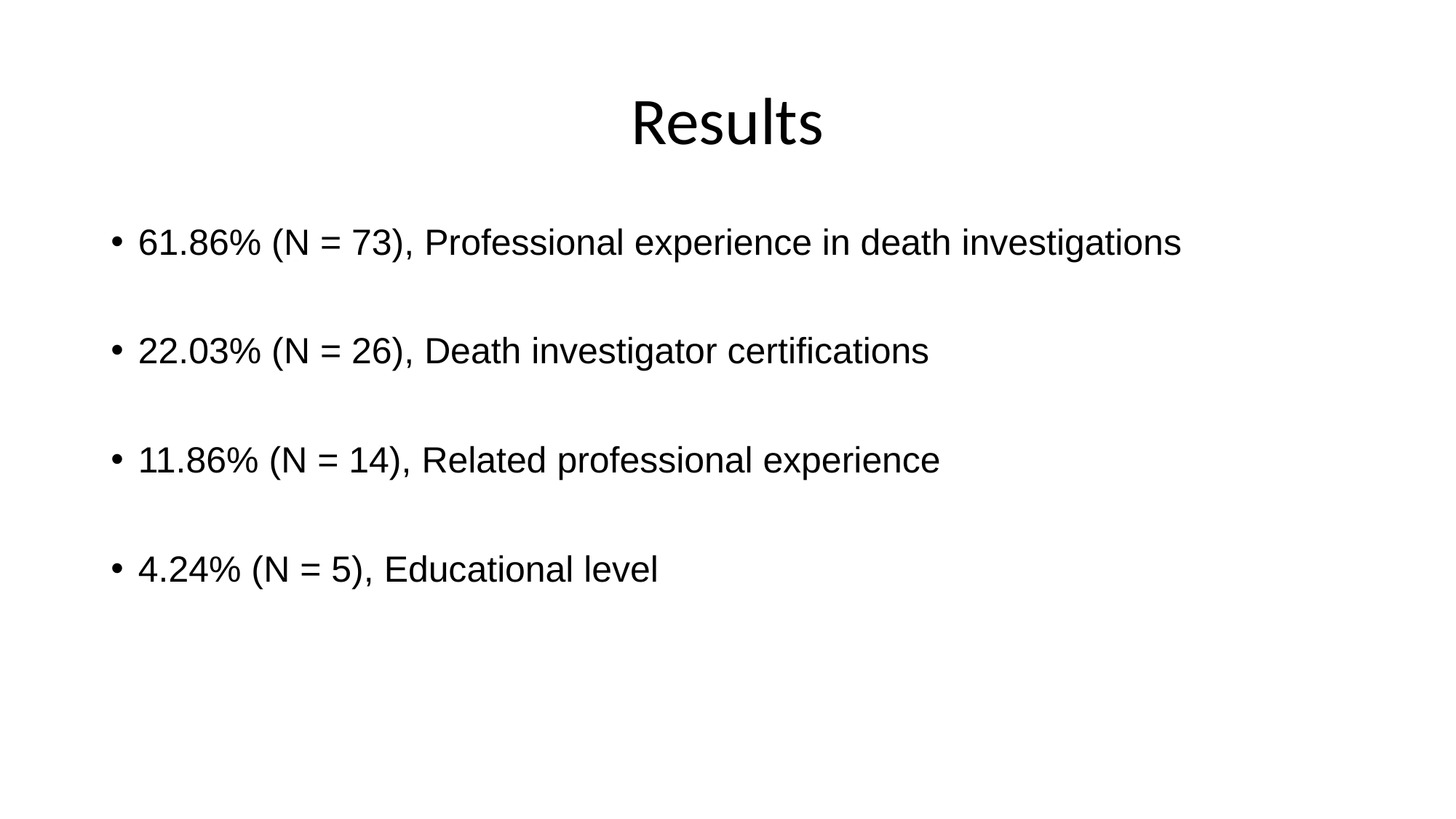

# Results
61.86% (N = 73), Professional experience in death investigations

22.03% (N = 26), Death investigator certifications

11.86% (N = 14), Related professional experience

4.24% (N = 5), Educational level